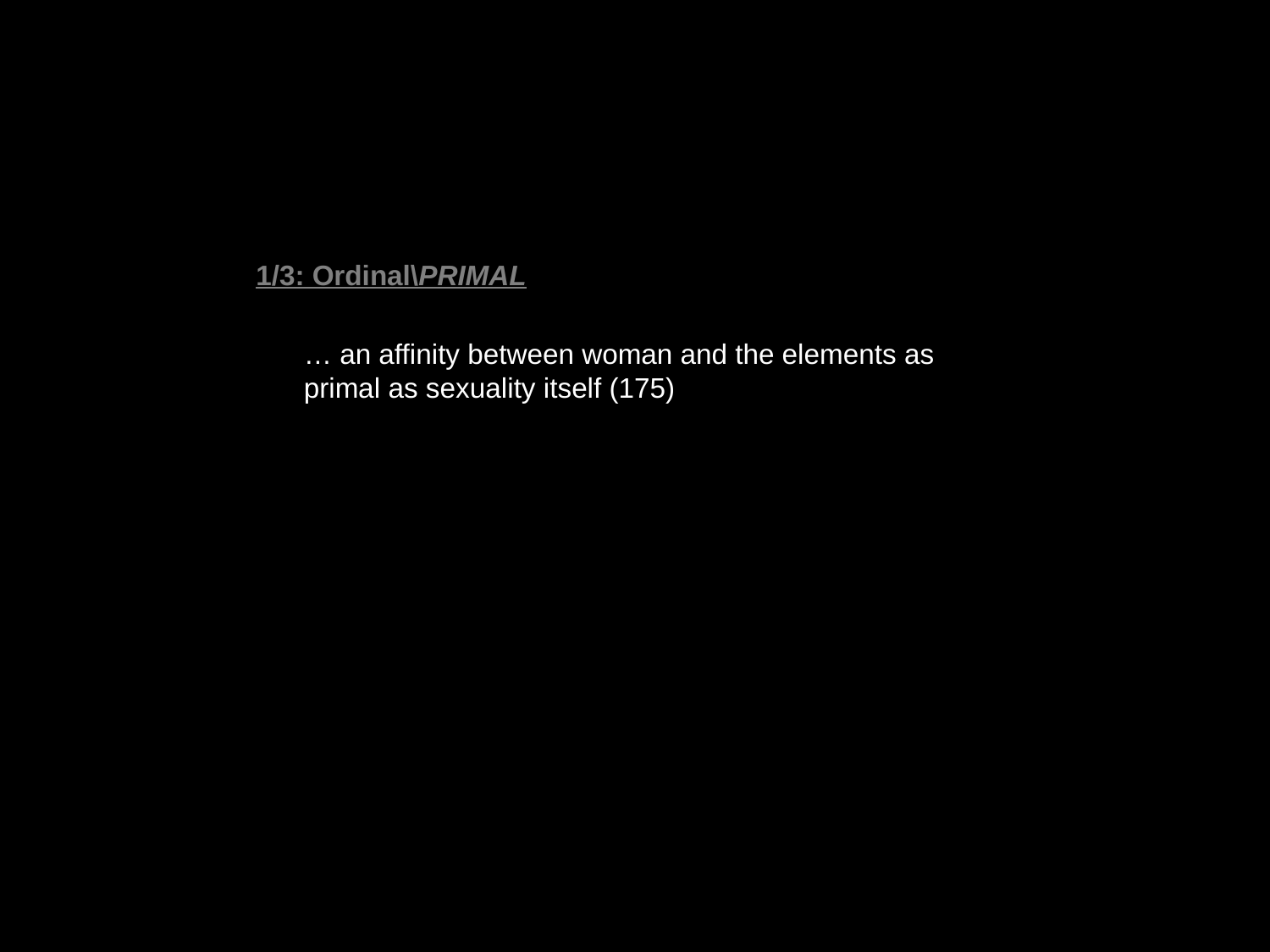

1/3: Ordinal\PRIMAL

	… an affinity between woman and the elements as primal as sexuality itself (175)